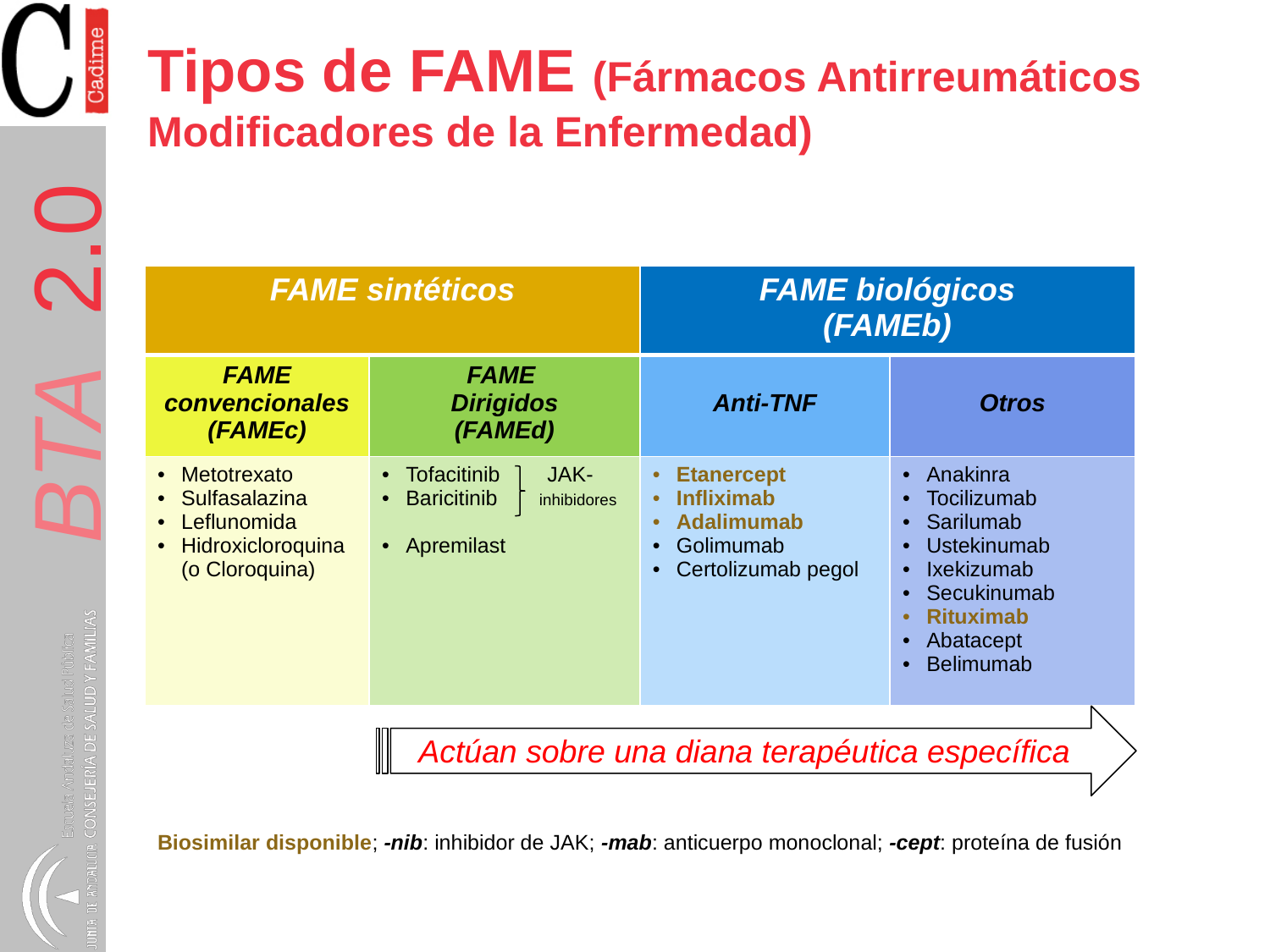

Tipos de FAME (Fármacos Antirreumáticos Modificadores de la Enfermedad)
| FAME sintéticos |  | FAME biológicos (FAMEb) |  |
| --- | --- | --- | --- |
| FAME convencionales (FAMEc) | FAME Dirigidos (FAMEd) | Anti-TNF | Otros |
| Metotrexato Sulfasalazina Leflunomida Hidroxicloroquina (o Cloroquina) | Tofacitinib JAK- Baricitinib inhibidores Apremilast | Etanercept Infliximab Adalimumab Golimumab Certolizumab pegol | Anakinra Tocilizumab Sarilumab Ustekinumab Ixekizumab Secukinumab Rituximab Abatacept Belimumab |
| Biosimilar disponible; -nib: inhibidor de JAK; -mab: anticuerpo monoclonal; -cept: proteína de fusión |  |  |  |

Actúan sobre una diana terapéutica específica